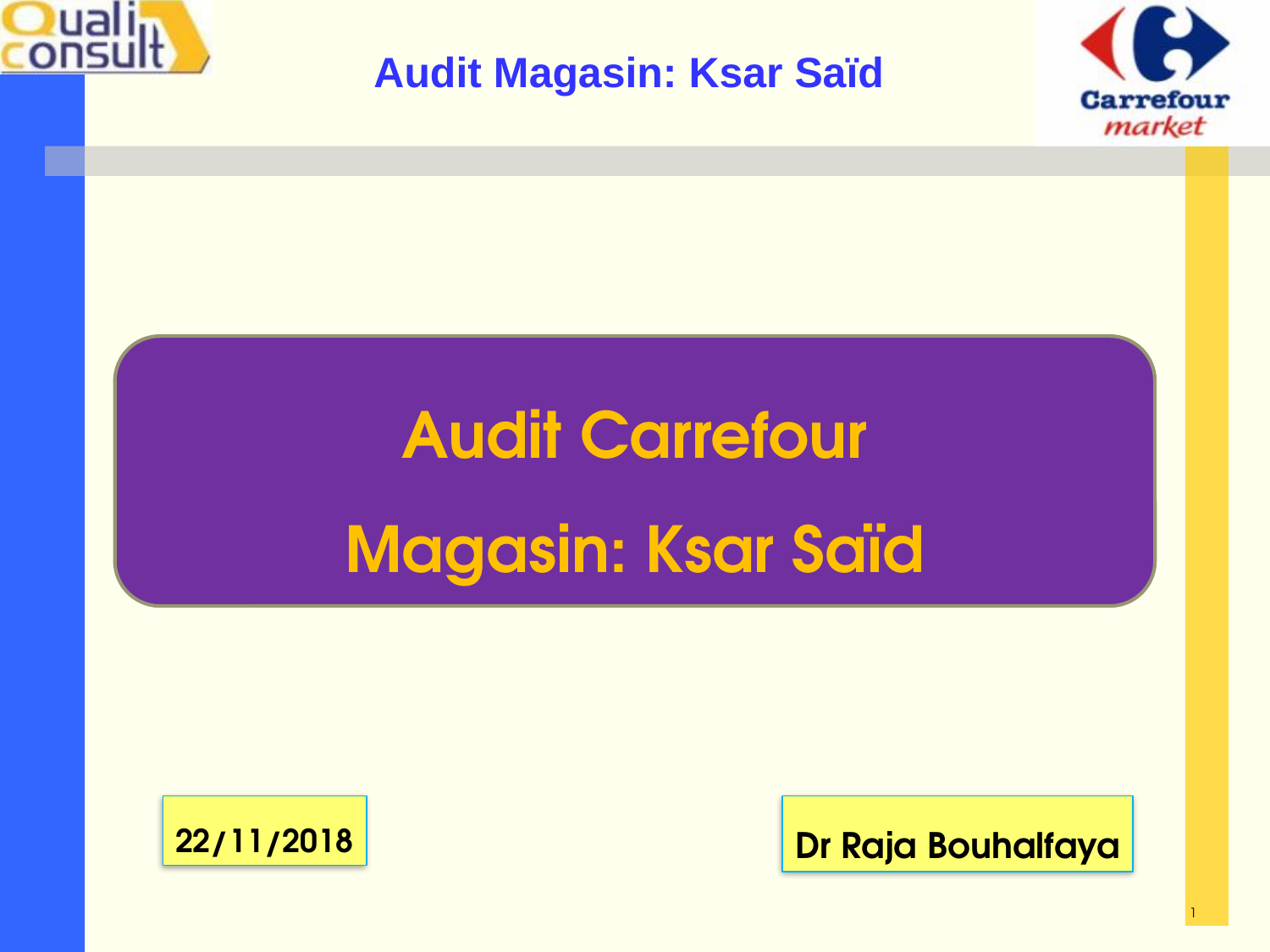

Audit Carrefour
Magasin: Ksar Saïd
22/11/2018
Dr Raja Bouhalfaya